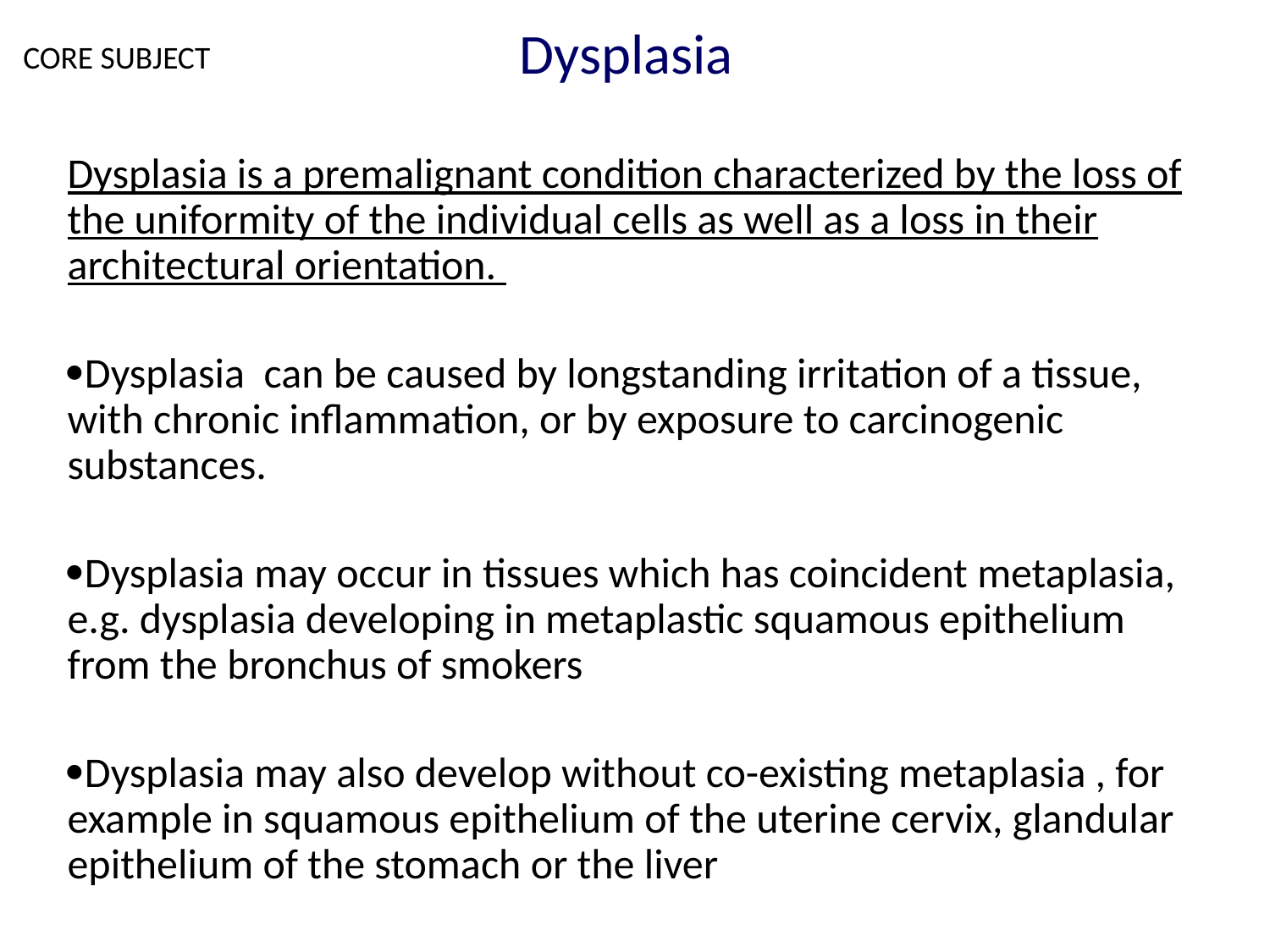

Dysplasia
CORE SUBJECT
Dysplasia is a premalignant condition characterized by the loss of the uniformity of the individual cells as well as a loss in their architectural orientation.

•Dysplasia  can be caused by longstanding irritation of a tissue,  with chronic inflammation, or by exposure to carcinogenic substances.

•Dysplasia may occur in tissues which has coincident metaplasia, e.g. dysplasia developing in metaplastic squamous epithelium from the bronchus of smokers

•Dysplasia may also develop without co-existing metaplasia , for example in squamous epithelium of the uterine cervix, glandular epithelium of the stomach or the liver